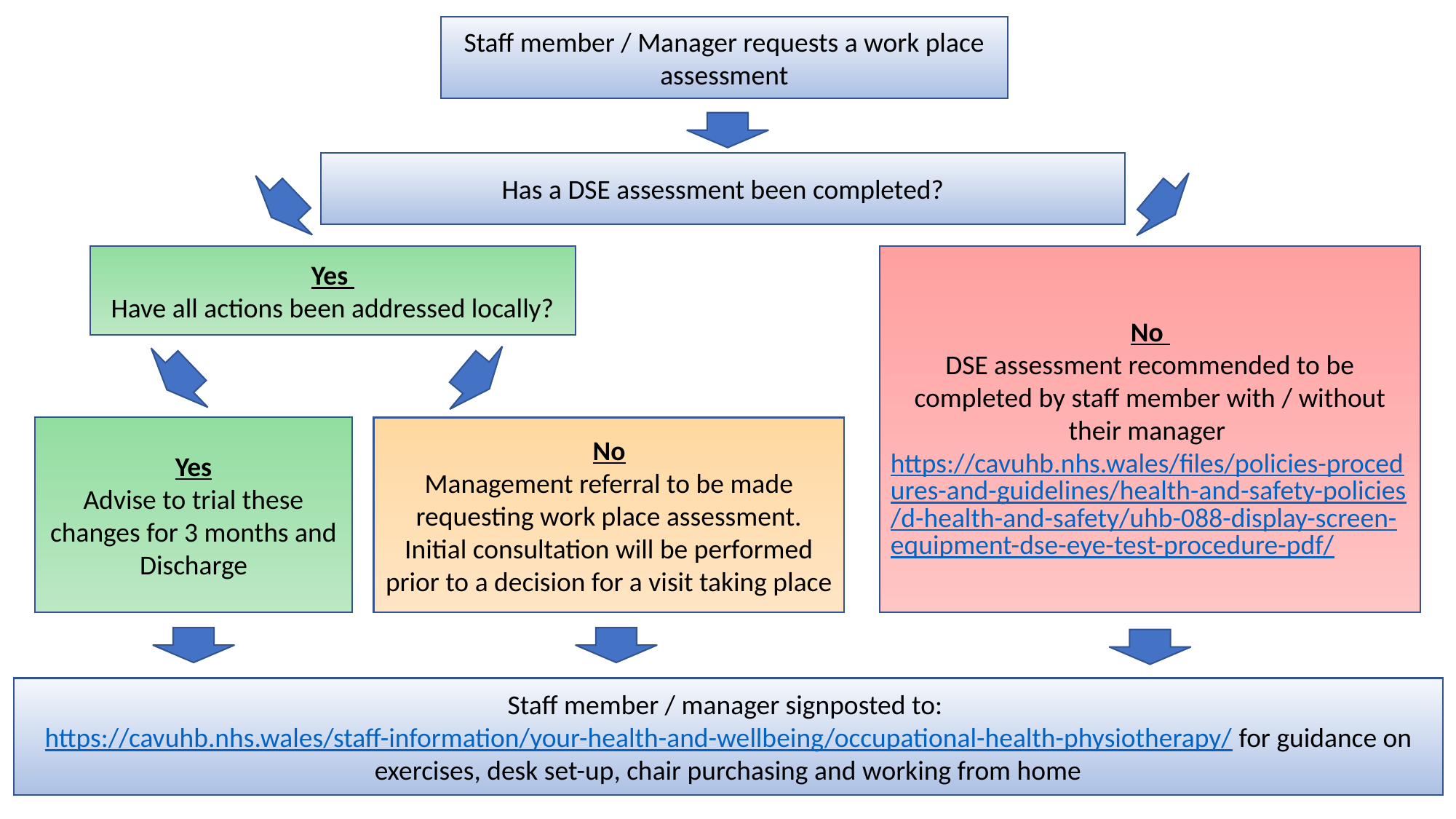

Staff member / Manager requests a work place assessment

Has a DSE assessment been completed?

No
DSE assessment recommended to be completed by staff member with / without their manager https://cavuhb.nhs.wales/files/policies-procedures-and-guidelines/health-and-safety-policies/d-health-and-safety/uhb-088-display-screen-equipment-dse-eye-test-procedure-pdf/

Yes
Have all actions been addressed locally?

Yes
Advise to trial these changes for 3 months and Discharge
No
Management referral to be made requesting work place assessment. Initial consultation will be performed prior to a decision for a visit taking place

Staff member / manager signposted to: https://cavuhb.nhs.wales/staff-information/your-health-and-wellbeing/occupational-health-physiotherapy/ for guidance on exercises, desk set-up, chair purchasing and working from home